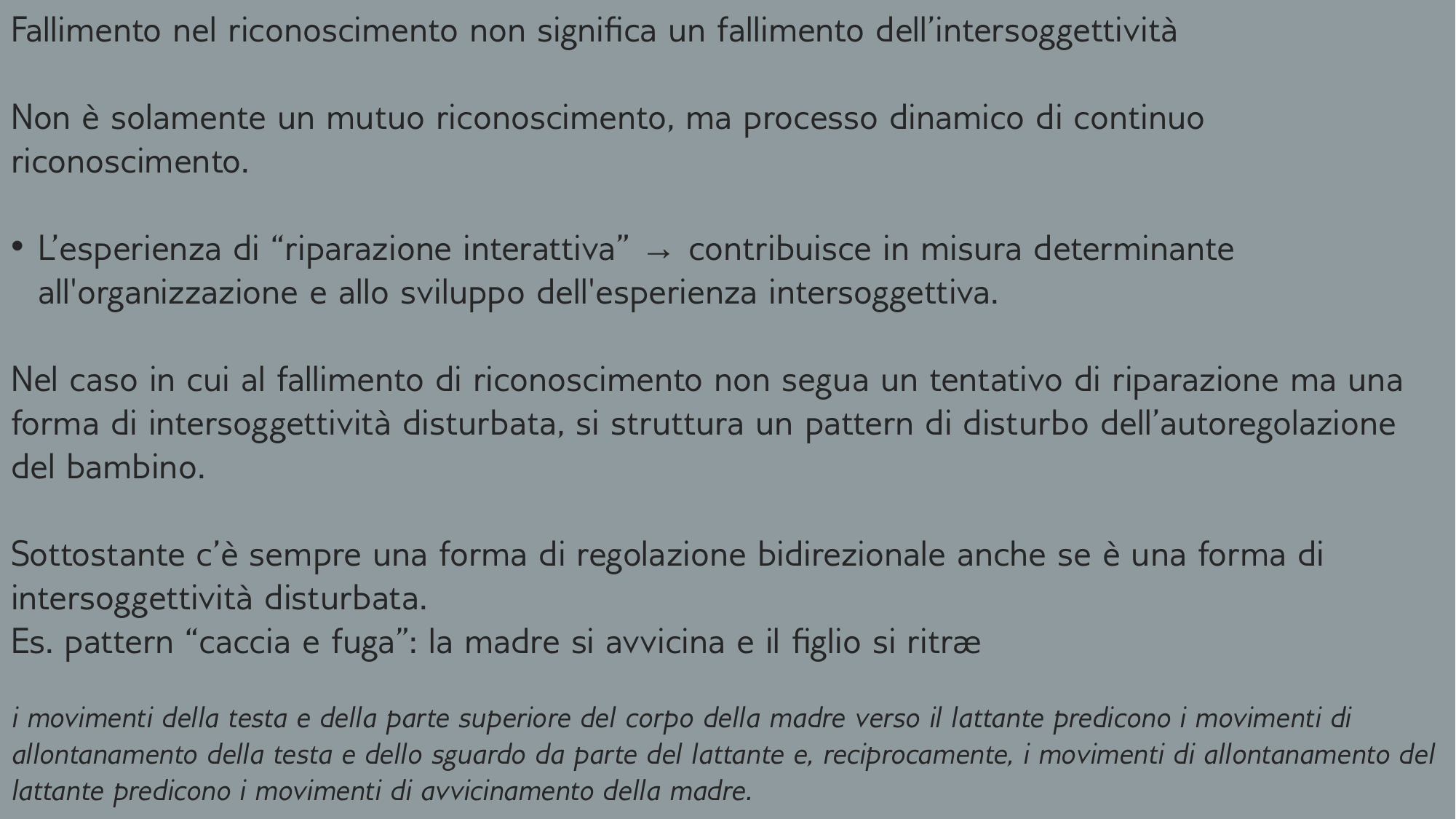

Fallimento nel riconoscimento non significa un fallimento dell’intersoggettività

Non è solamente un mutuo riconoscimento, ma processo dinamico di continuo riconoscimento.

L’esperienza di “riparazione interattiva” → contribuisce in misura determinante all'organizzazione e allo sviluppo dell'esperienza intersoggettiva.

Nel caso in cui al fallimento di riconoscimento non segua un tentativo di riparazione ma una forma di intersoggettività disturbata, si struttura un pattern di disturbo dell’autoregolazione del bambino.

Sottostante c’è sempre una forma di regolazione bidirezionale anche se è una forma di intersoggettività disturbata.
Es. pattern “caccia e fuga”: la madre si avvicina e il figlio si ritrae

i movimenti della testa e della parte superiore del corpo della madre verso il lattante predicono i movimenti di allontanamento della testa e dello sguardo da parte del lattante e, reciprocamente, i movimenti di allontanamento del lattante predicono i movimenti di avvicinamento della madre.